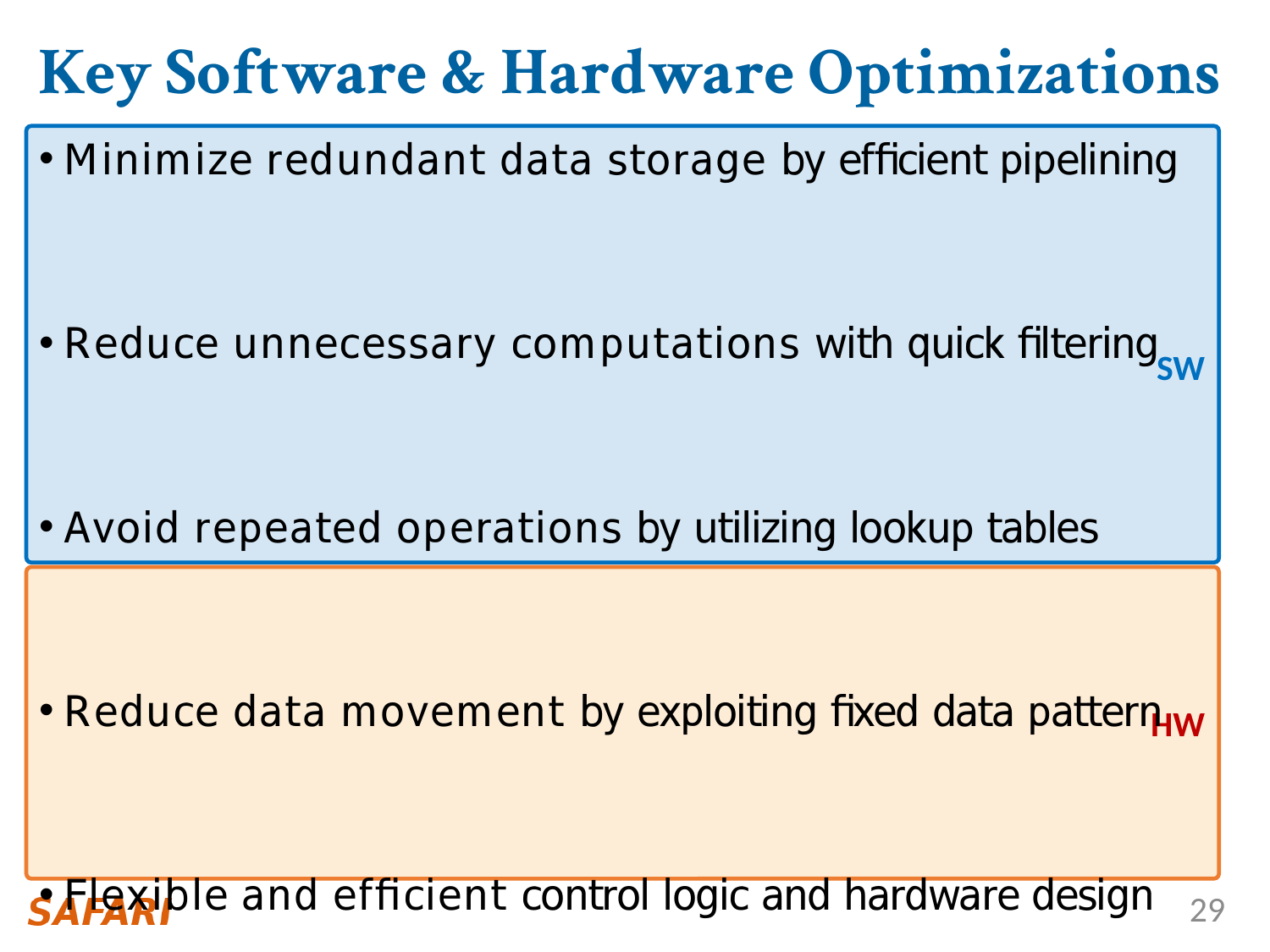

# Key Software & Hardware Optimizations

SW
Minimize redundant data storage by efficient pipelining

Reduce unnecessary computations with quick filtering

Avoid repeated operations by utilizing lookup tables

Reduce data movement by exploiting fixed data pattern

Flexible and efficient control logic and hardware design

HW